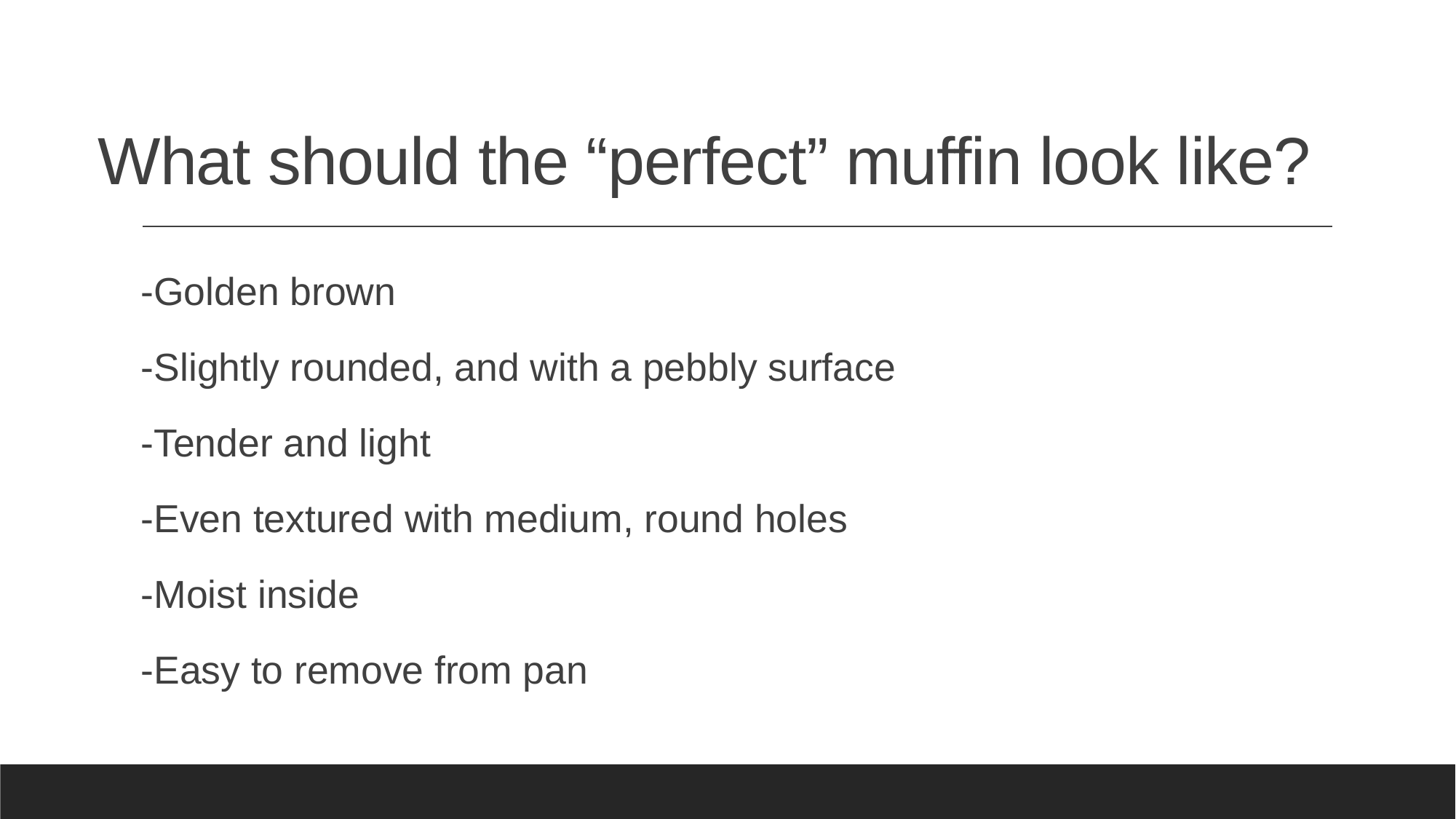

# What should the “perfect” muffin look like?
-Golden brown
-Slightly rounded, and with a pebbly surface
-Tender and light
-Even textured with medium, round holes
-Moist inside
-Easy to remove from pan